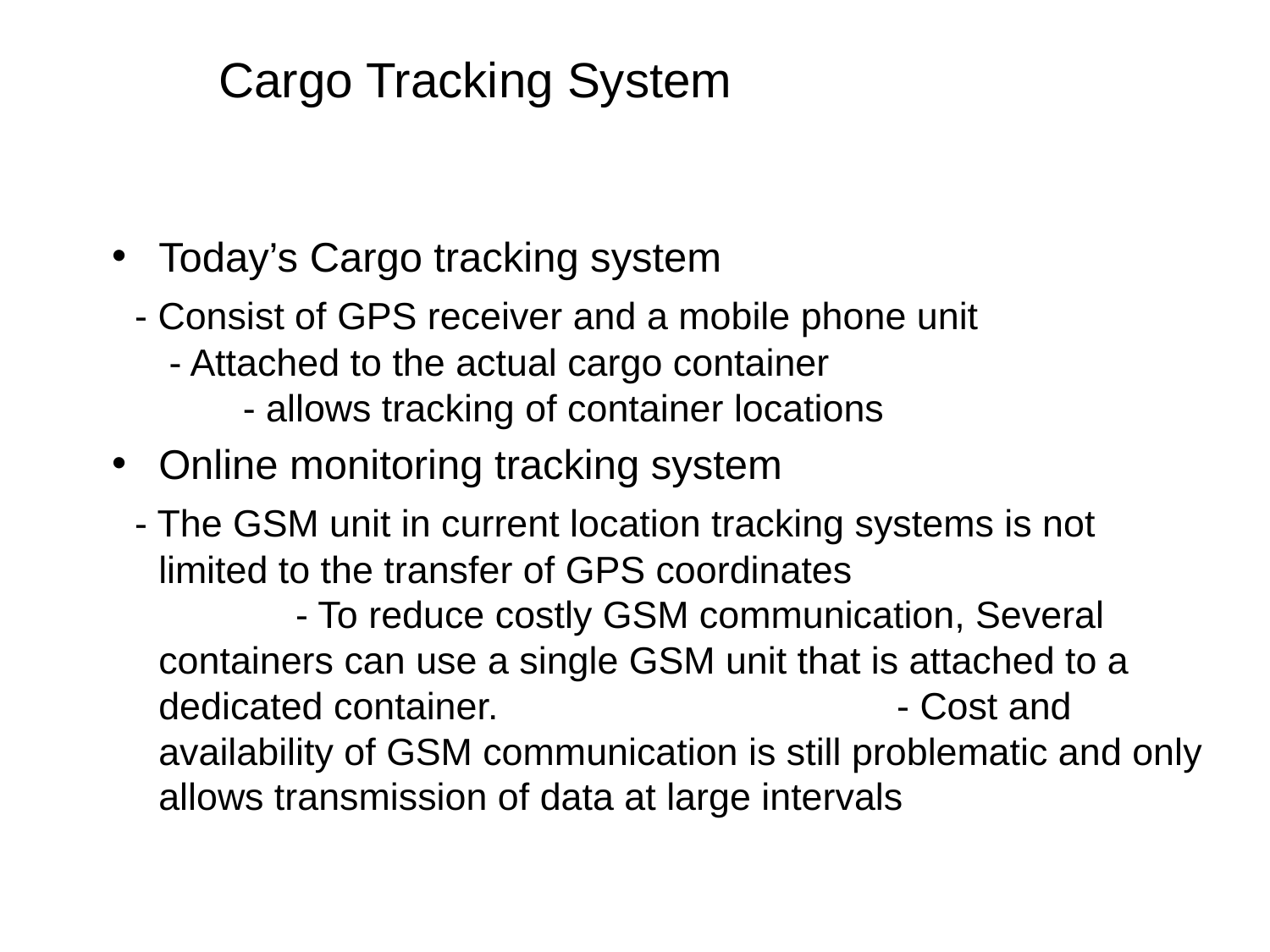

# Cargo Tracking System
Today’s Cargo tracking system
  - Consist of GPS receiver and a mobile phone unit                        - Attached to the actual cargo container                                             - allows tracking of container locations
Online monitoring tracking system
  - The GSM unit in current location tracking systems is not limited to the transfer of GPS coordinates                                                - To reduce costly GSM communication, Several containers can use a single GSM unit that is attached to a dedicated container.	    					       	           - Cost and availability of GSM communication is still problematic and only allows transmission of data at large intervals